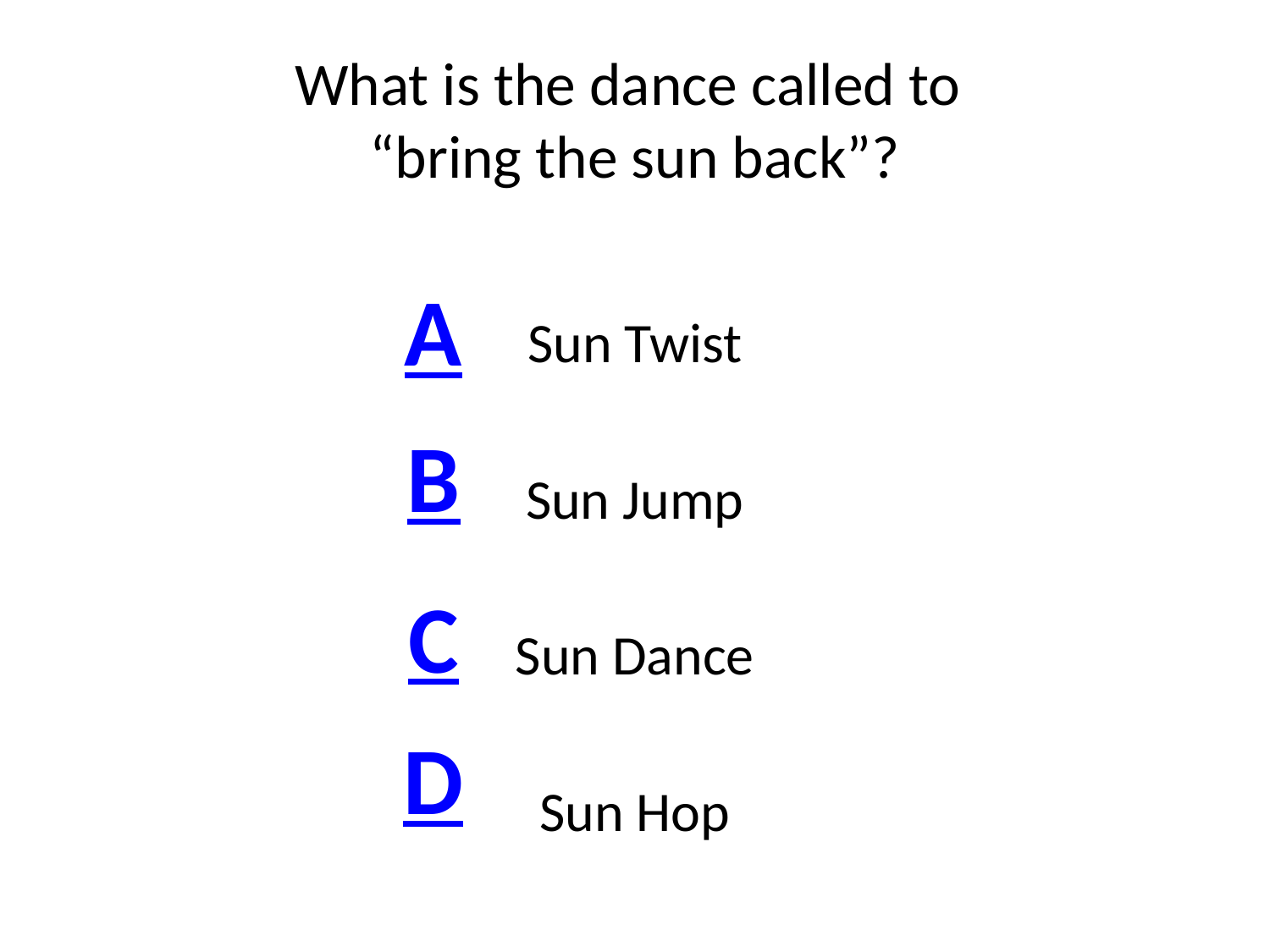

# What is the dance called to “bring the sun back”?

Sun Twist

Sun Jump

Sun Dance

Sun Hop
A
B
C
D